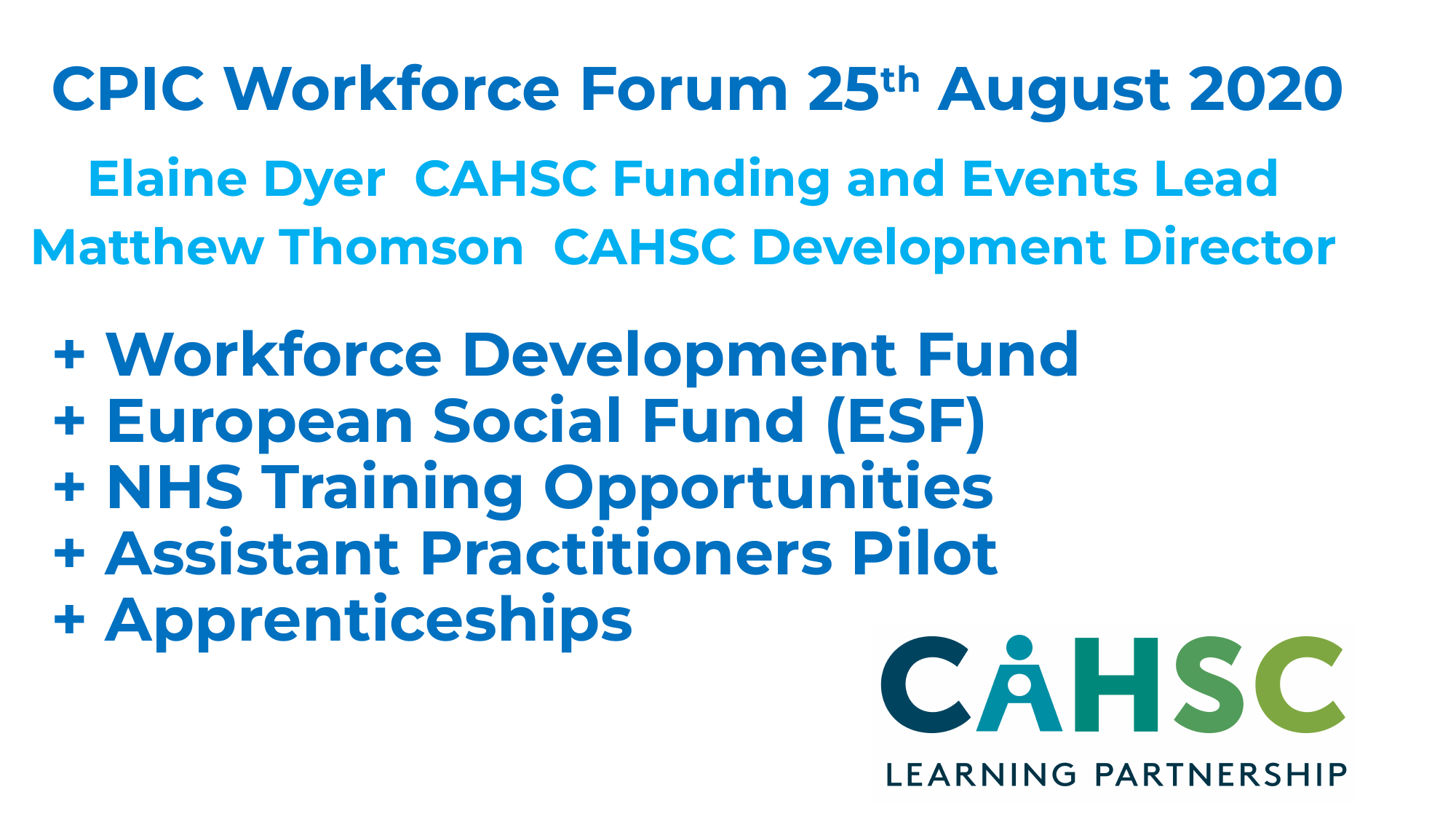

# CPIC Workforce Forum 25th August 2020 + Workforce Development Fund + European Social Fund (ESF) + NHS Training Opportunities + Assistant Practitioners Pilot + Apprenticeships

Elaine Dyer  CAHSC Funding and Events Lead
Matthew Thomson  CAHSC Development Director